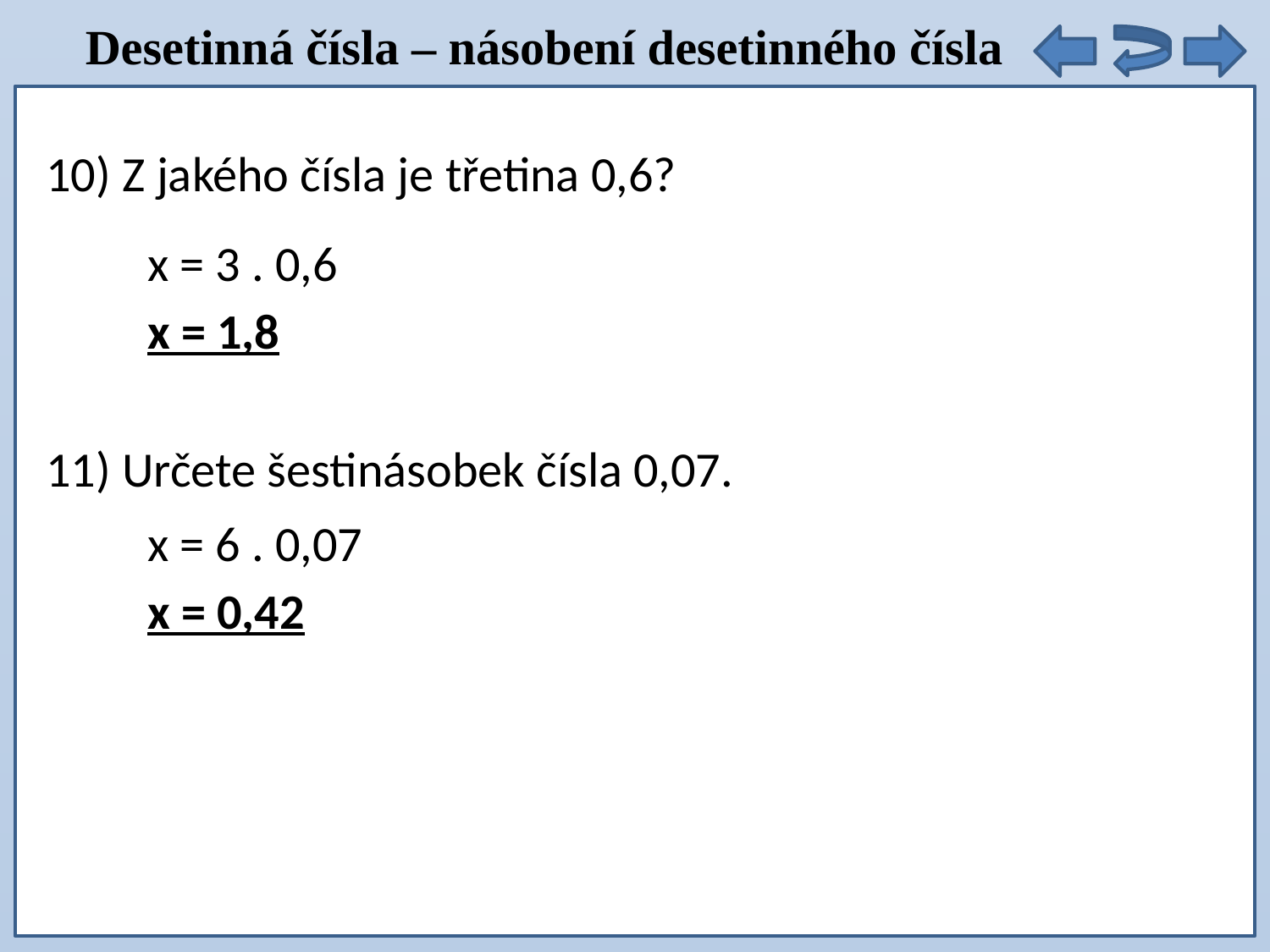

Desetinná čísla – násobení desetinného čísla

10) Z jakého čísla je třetina 0,6?

11) Určete šestinásobek čísla 0,07.
x = 3 . 0,6
x = 1,8
x = 6 . 0,07
x = 0,42